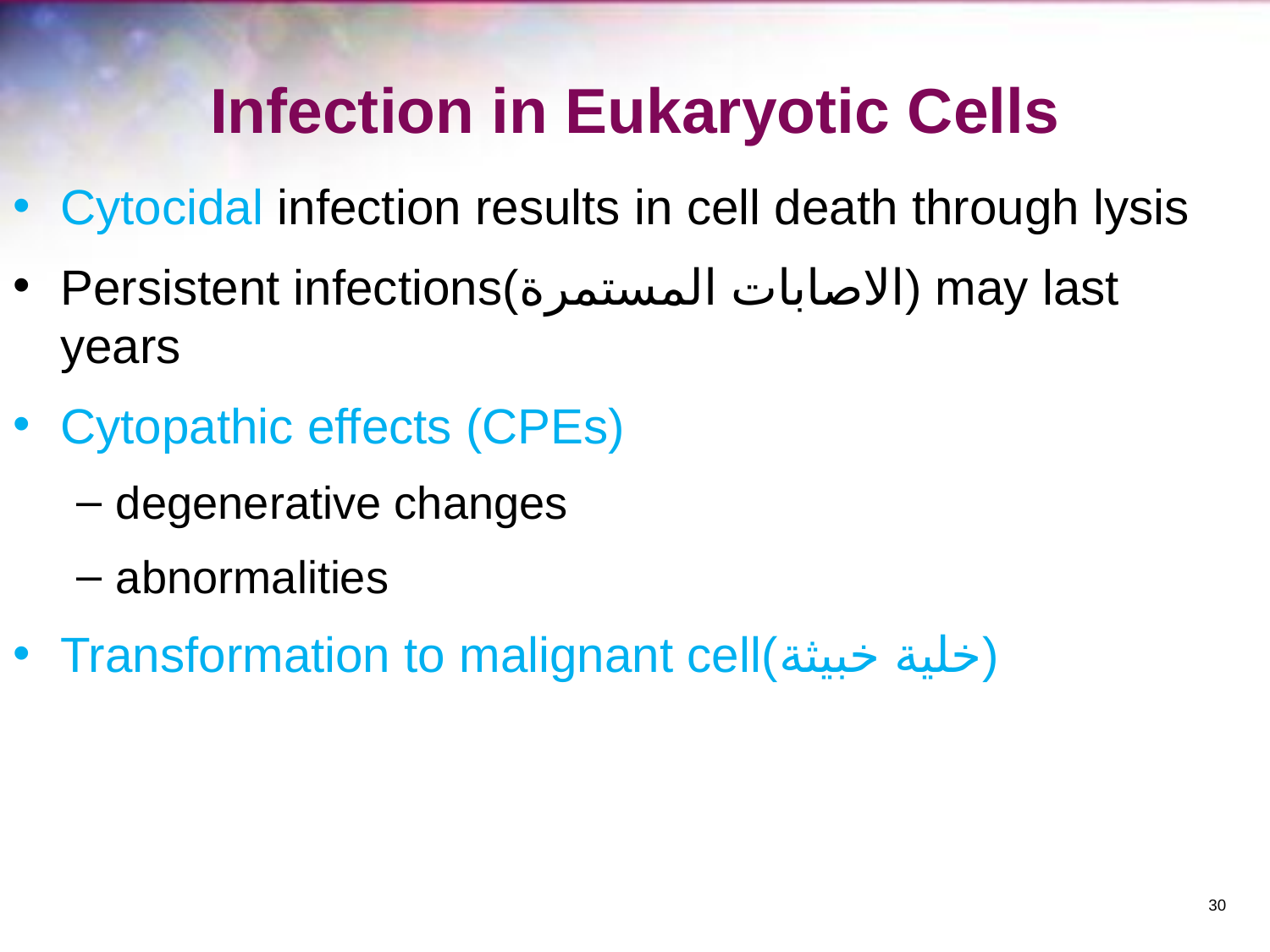

# Infection in Eukaryotic Cells
Cytocidal infection results in cell death through lysis
Persistent infections(الاصابات المستمرة) may last years
Cytopathic effects (CPEs)
degenerative changes
abnormalities
Transformation to malignant cell(خلية خبيثة)

30